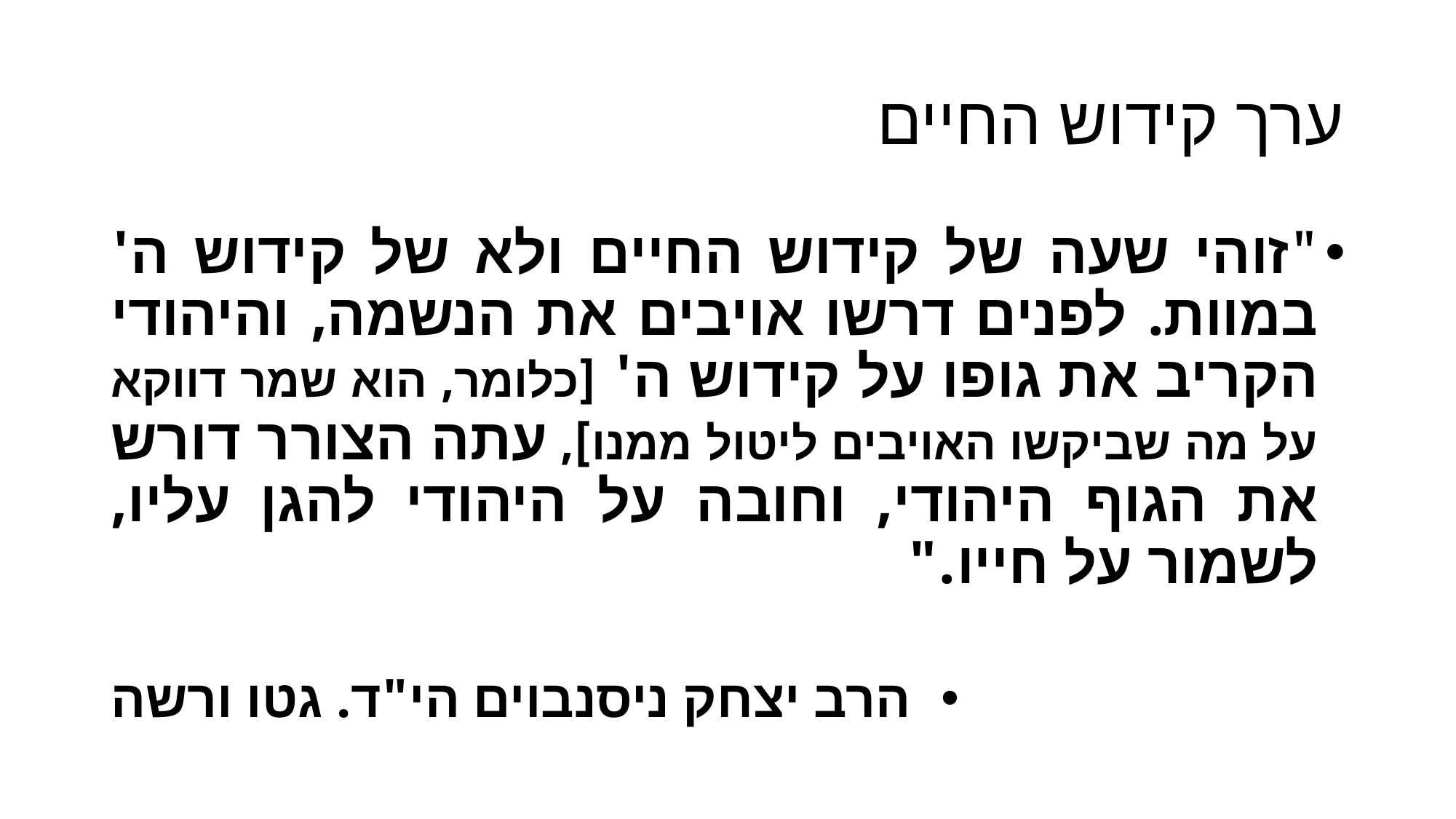

# ערך קידוש החיים
"זוהי שעה של קידוש החיים ולא של קידוש ה' במוות. לפנים דרשו אויבים את הנשמה, והיהודי הקריב את גופו על קידוש ה' [כלומר, הוא שמר דווקא על מה שביקשו האויבים ליטול ממנו], עתה הצורר דורש את הגוף היהודי, וחובה על היהודי להגן עליו, לשמור על חייו."
הרב יצחק ניסנבוים הי"ד. גטו ורשה